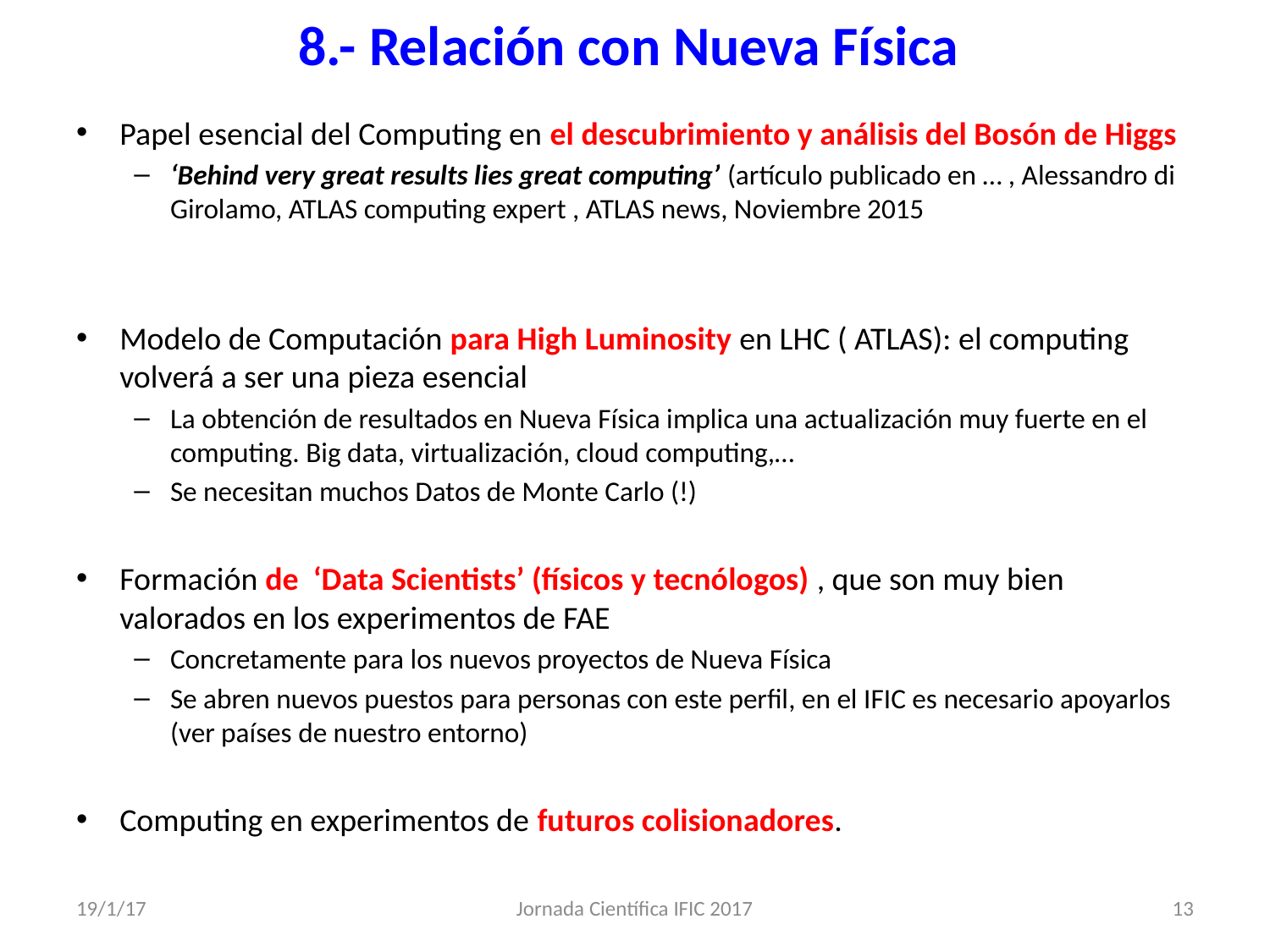

# 8.- Relación con Nueva Física
Papel esencial del Computing en el descubrimiento y análisis del Bosón de Higgs
‘Behind very great results lies great computing’ (artículo publicado en … , Alessandro di Girolamo, ATLAS computing expert , ATLAS news, Noviembre 2015

Modelo de Computación para High Luminosity en LHC ( ATLAS): el computing volverá a ser una pieza esencial
La obtención de resultados en Nueva Física implica una actualización muy fuerte en el computing. Big data, virtualización, cloud computing,…
Se necesitan muchos Datos de Monte Carlo (!)

Formación de  ‘Data Scientists’ (físicos y tecnólogos) , que son muy bien valorados en los experimentos de FAE
Concretamente para los nuevos proyectos de Nueva Física
Se abren nuevos puestos para personas con este perfil, en el IFIC es necesario apoyarlos (ver países de nuestro entorno)

Computing en experimentos de futuros colisionadores.

19/1/17
Jornada Científica IFIC 2017
13